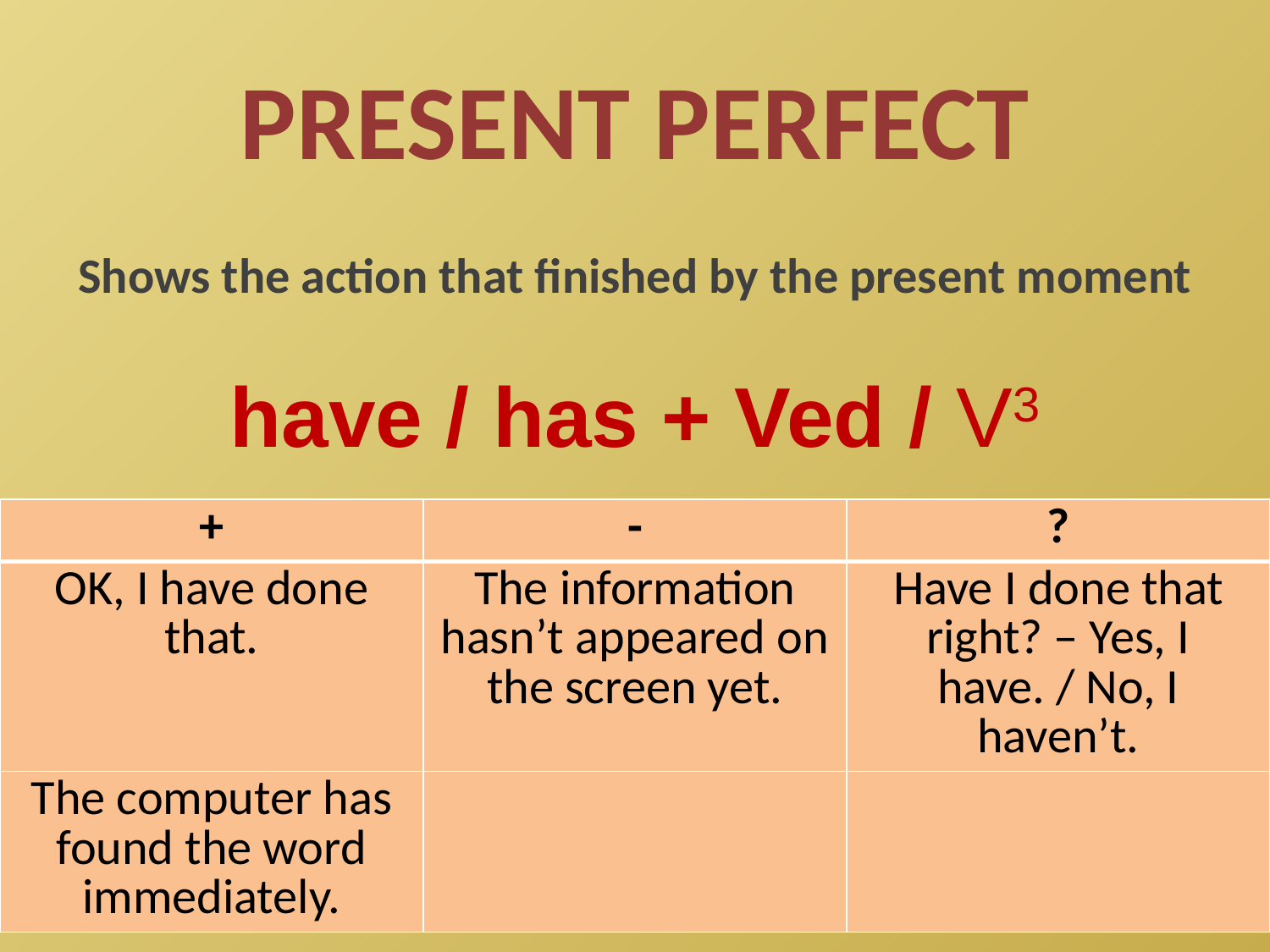

# PRESENT PERFECT
Shows the action that finished by the present moment

have / has + Ved / V3

| + | - | ? |
| --- | --- | --- |
| OK, I have done that. | The information hasn’t appeared on the screen yet. | Have I done that right? – Yes, I have. / No, I haven’t. |
| The computer has found the word immediately. |  |  |